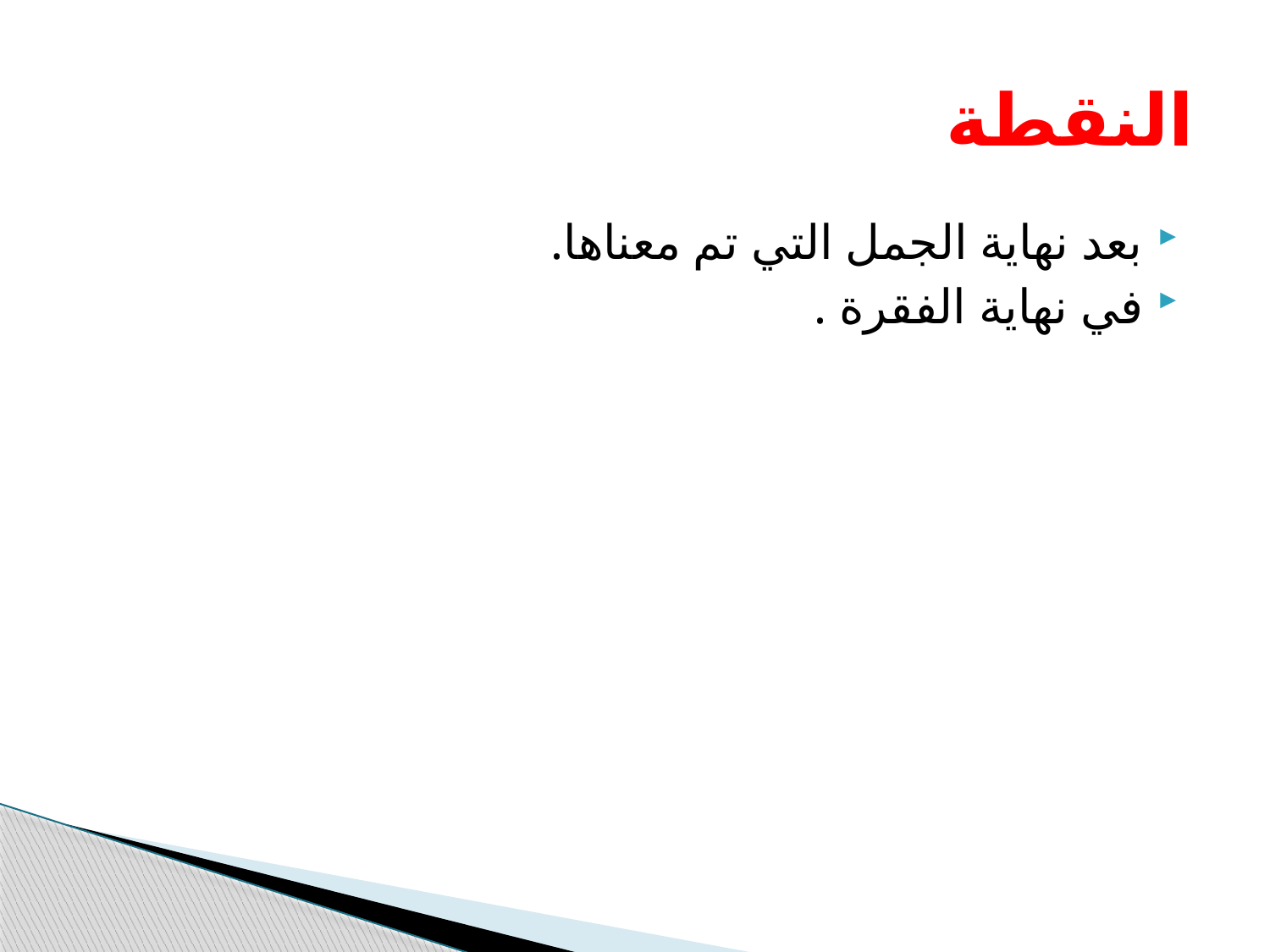

# النقطة
بعد نهاية الجمل التي تم معناها.
في نهاية الفقرة .